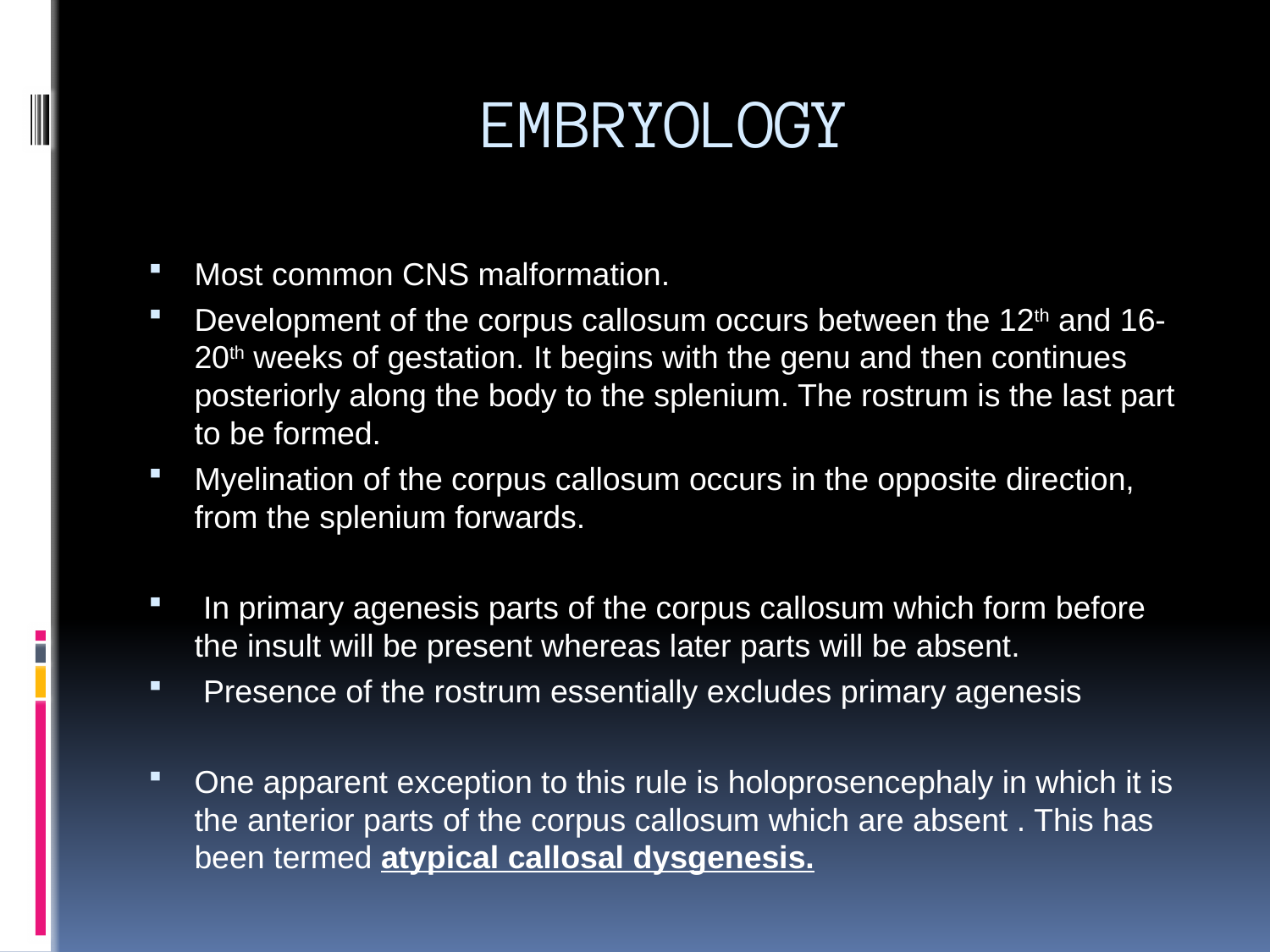

# EMBRYOLOGY
Most common CNS malformation.
Development of the corpus callosum occurs between the 12th and 16-20th weeks of gestation. It begins with the genu and then continues posteriorly along the body to the splenium. The rostrum is the last part to be formed.
Myelination of the corpus callosum occurs in the opposite direction, from the splenium forwards.

 In primary agenesis parts of the corpus callosum which form before the insult will be present whereas later parts will be absent.
 Presence of the rostrum essentially excludes primary agenesis

One apparent exception to this rule is holoprosencephaly in which it is the anterior parts of the corpus callosum which are absent . This has been termed atypical callosal dysgenesis.